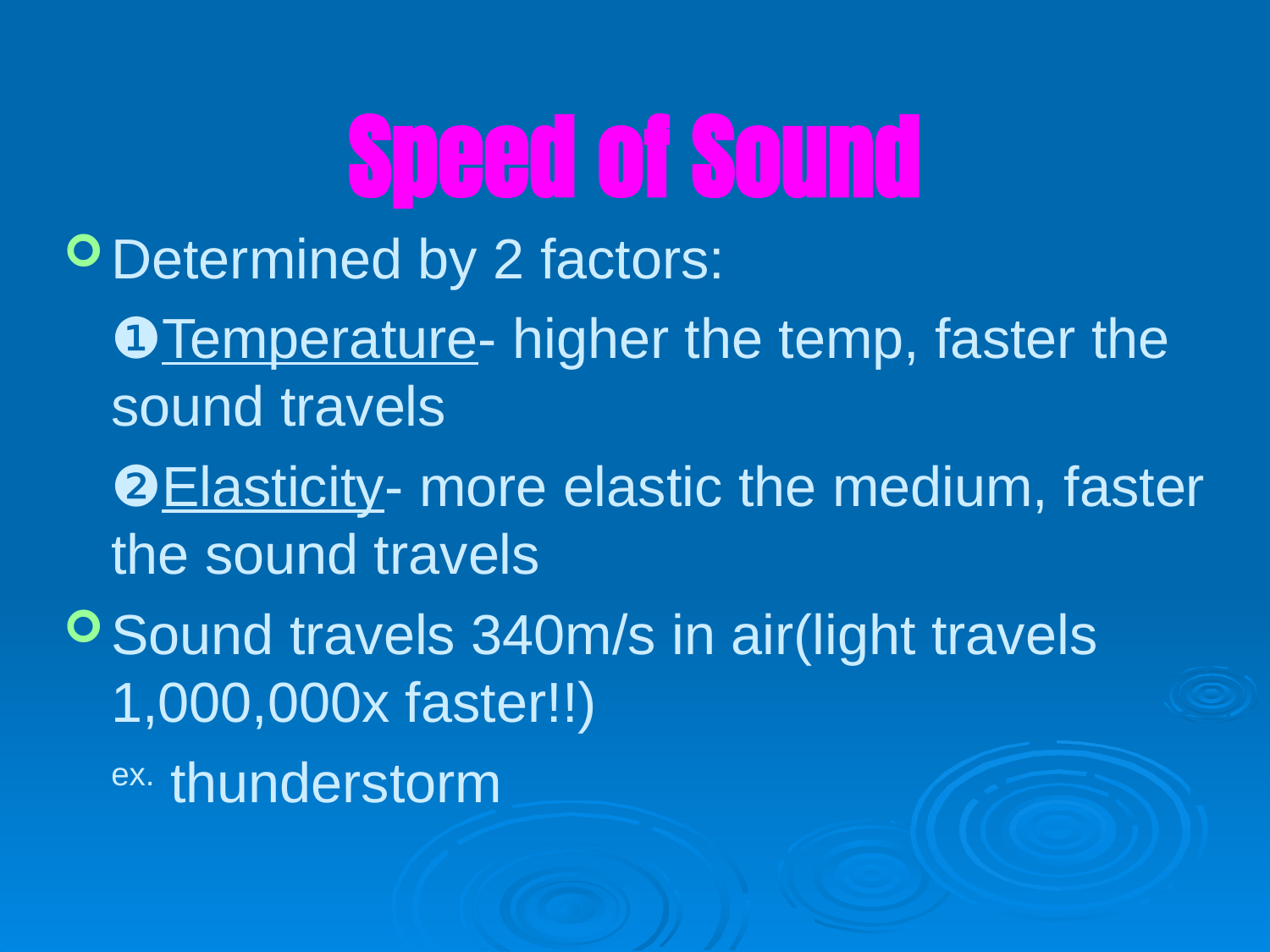

Speed of Sound
Determined by 2 factors:
	❶Temperature- higher the temp, faster the sound travels
	❷Elasticity- more elastic the medium, faster the sound travels
Sound travels 340m/s in air(light travels 1,000,000x faster!!)
	ex. thunderstorm